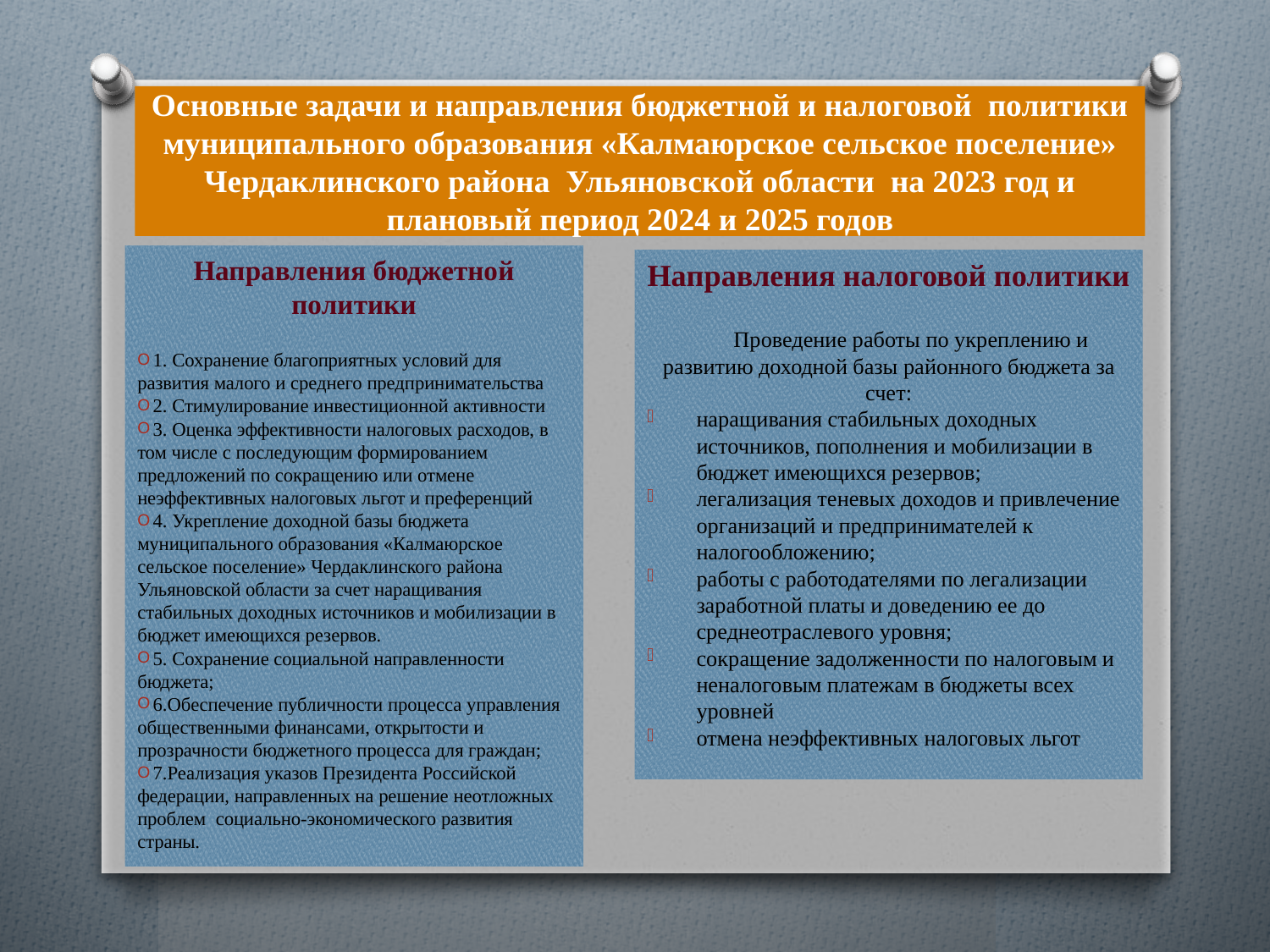

Основные задачи и направления бюджетной и налоговой  политики муниципального образования «Калмаюрское сельское поселение» Чердаклинского района  Ульяновской области  на 2023 год и плановый период 2024 и 2025 годов
# Бюджетный процесс
Направления бюджетной политики

 1. Сохранение благоприятных условий для развития малого и среднего предпринимательства
 2. Стимулирование инвестиционной активности
 3. Оценка эффективности налоговых расходов, в том числе с последующим формированием предложений по сокращению или отмене неэффективных налоговых льгот и преференций
 4. Укрепление доходной базы бюджета муниципального образования «Калмаюрское сельское поселение» Чердаклинского района Ульяновской области за счет наращивания стабильных доходных источников и мобилизации в бюджет имеющихся резервов.
 5. Сохранение социальной направленности бюджета;
 6.Обеспечение публичности процесса управления общественными финансами, открытости и прозрачности бюджетного процесса для граждан;
 7.Реализация указов Президента Российской федерации, направленных на решение неотложных проблем  социально-экономического развития страны.

Направления налоговой политики

        Проведение работы по укреплению и развитию доходной базы районного бюджета за счет:
наращивания стабильных доходных источников, пополнения и мобилизации в бюджет имеющихся резервов;
легализация теневых доходов и привлечение организаций и предпринимателей к налогообложению;
работы с работодателями по легализации заработной платы и доведению ее до среднеотраслевого уровня;
сокращение задолженности по налоговым и неналоговым платежам в бюджеты всех уровней
отмена неэффективных налоговых льгот